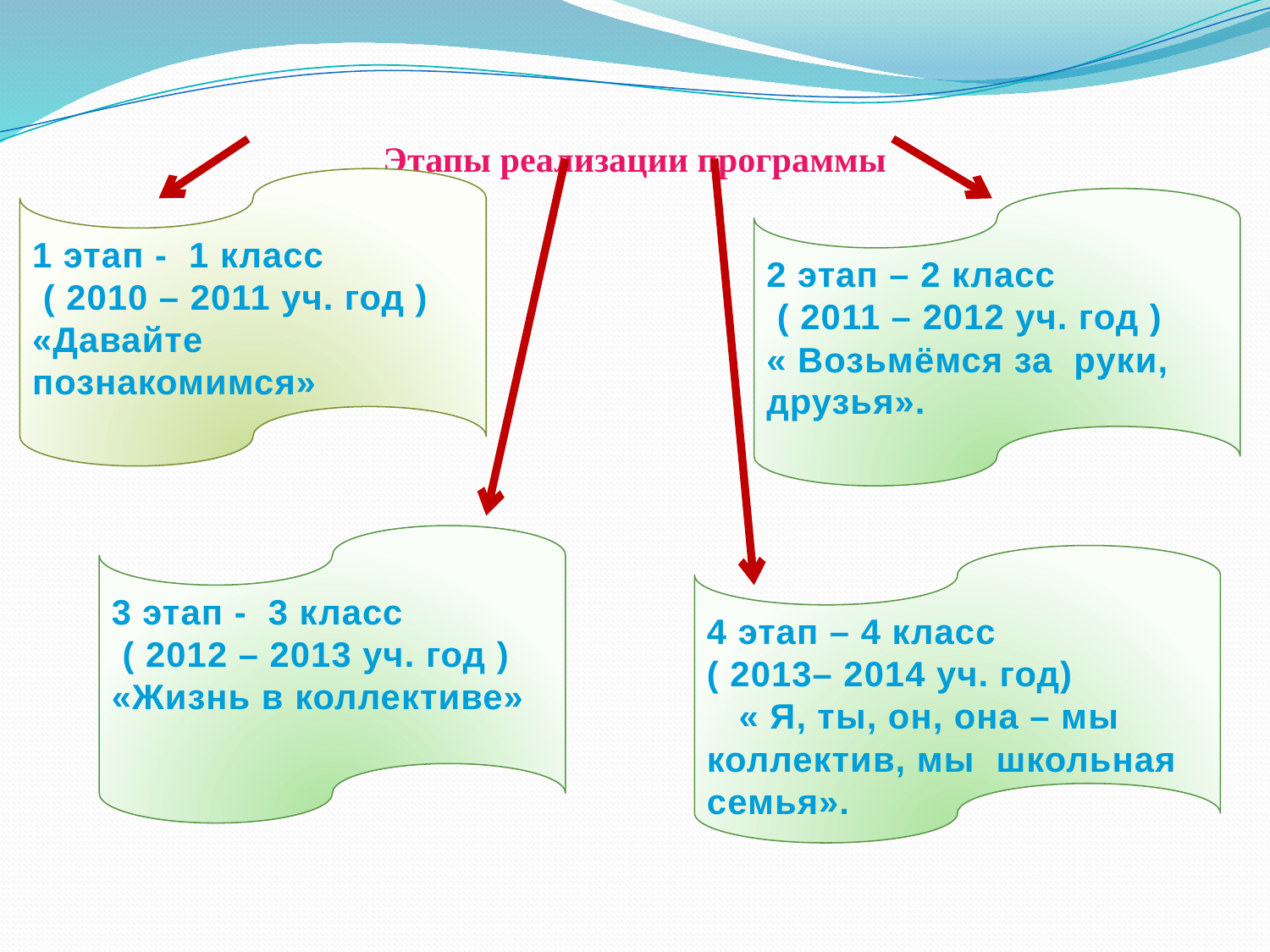

# Этапы реализации программы
1 этап -  1 класс
 ( 2010 – 2011 уч. год )
«Давайте познакомимся»
2 этап – 2 класс
 ( 2011 – 2012 уч. год )
« Возьмёмся за  руки, друзья».
3 этап -  3 класс
 ( 2012 – 2013 уч. год )
«Жизнь в коллективе»

4 этап – 4 класс
( 2013– 2014 уч. год)
   « Я, ты, он, она – мы коллектив, мы  школьная семья».